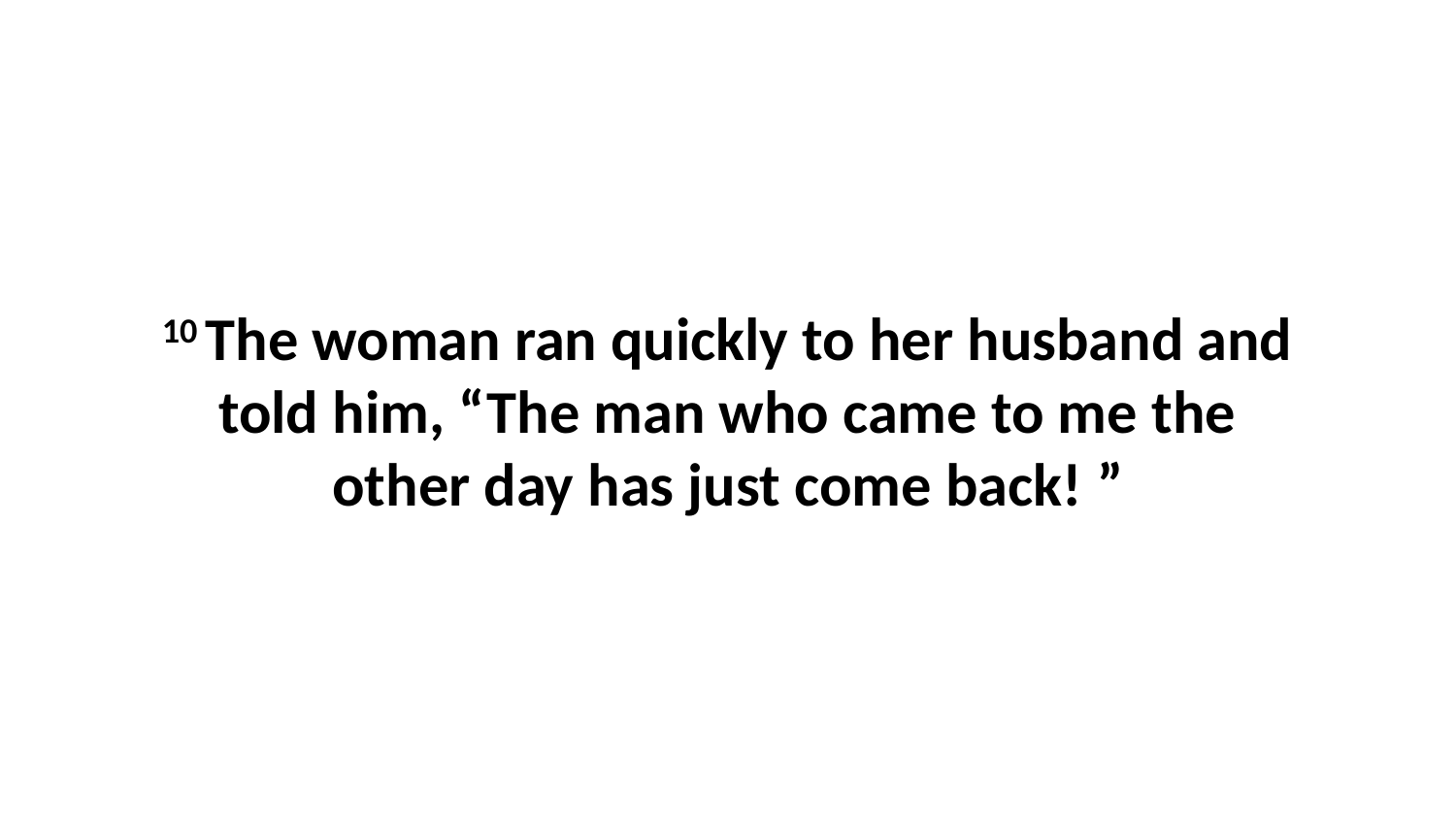

10 The woman ran quickly to her husband and told him, “The man who came to me the other day has just come back! ”